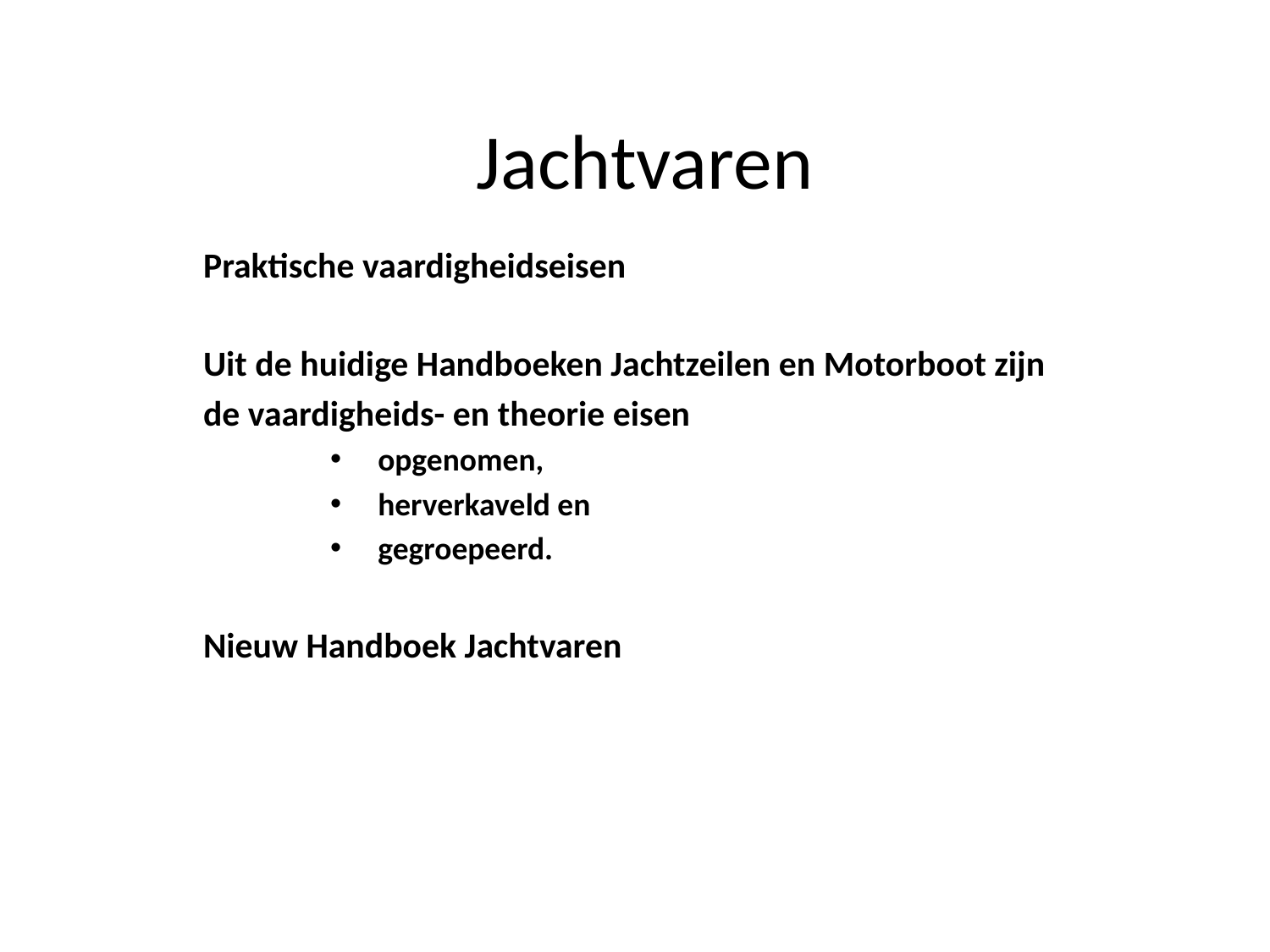

# Jachtvaren
Praktische vaardigheidseisen

Uit de huidige Handboeken Jachtzeilen en Motorboot zijn
de vaardigheids- en theorie eisen
opgenomen,
herverkaveld en
gegroepeerd.

Nieuw Handboek Jachtvaren